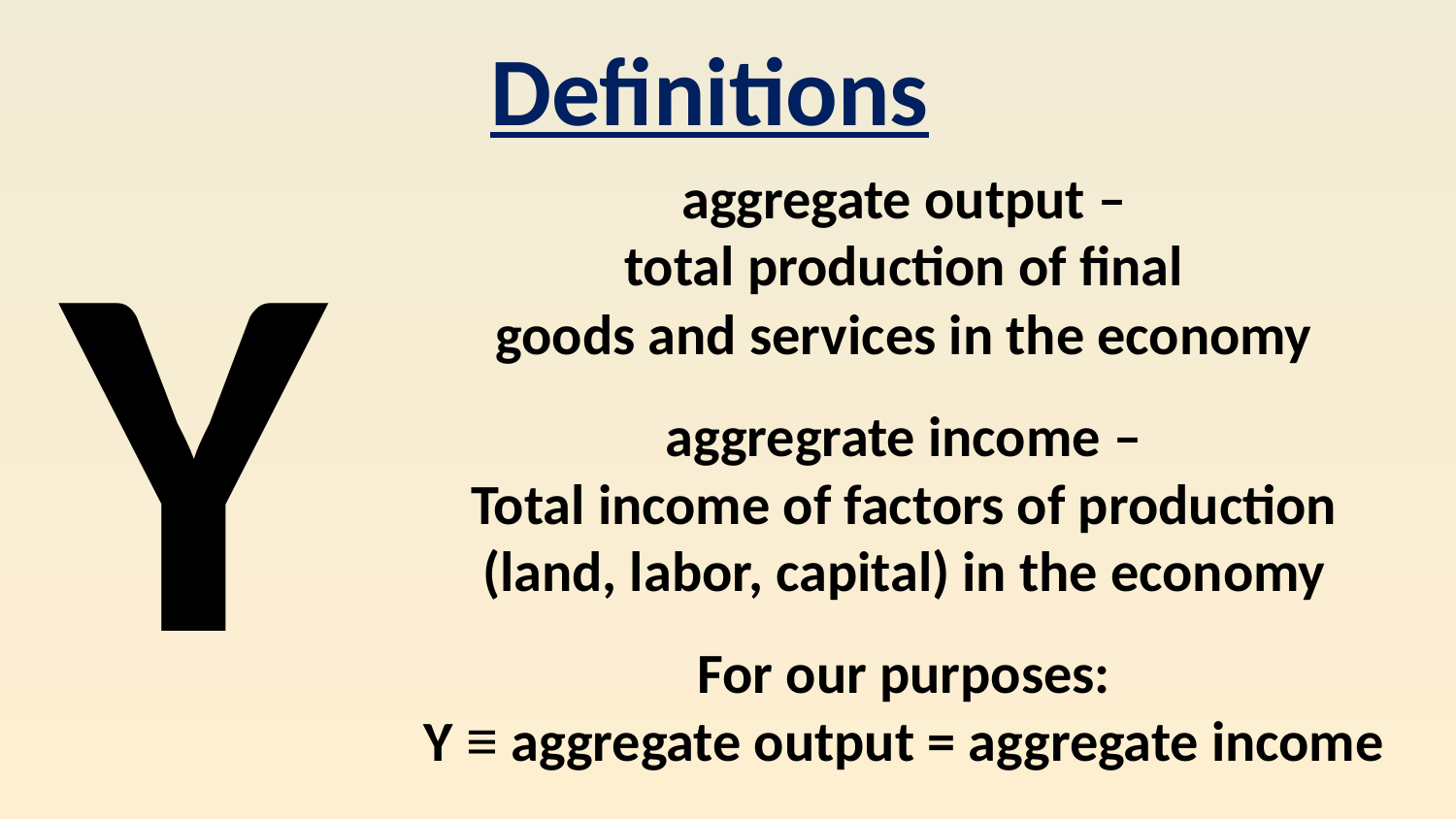

Definitions
Y
aggregate output –
total production of final
goods and services in the economy

aggregrate income –
Total income of factors of production
(land, labor, capital) in the economy

For our purposes:
Y ≡ aggregate output = aggregate income